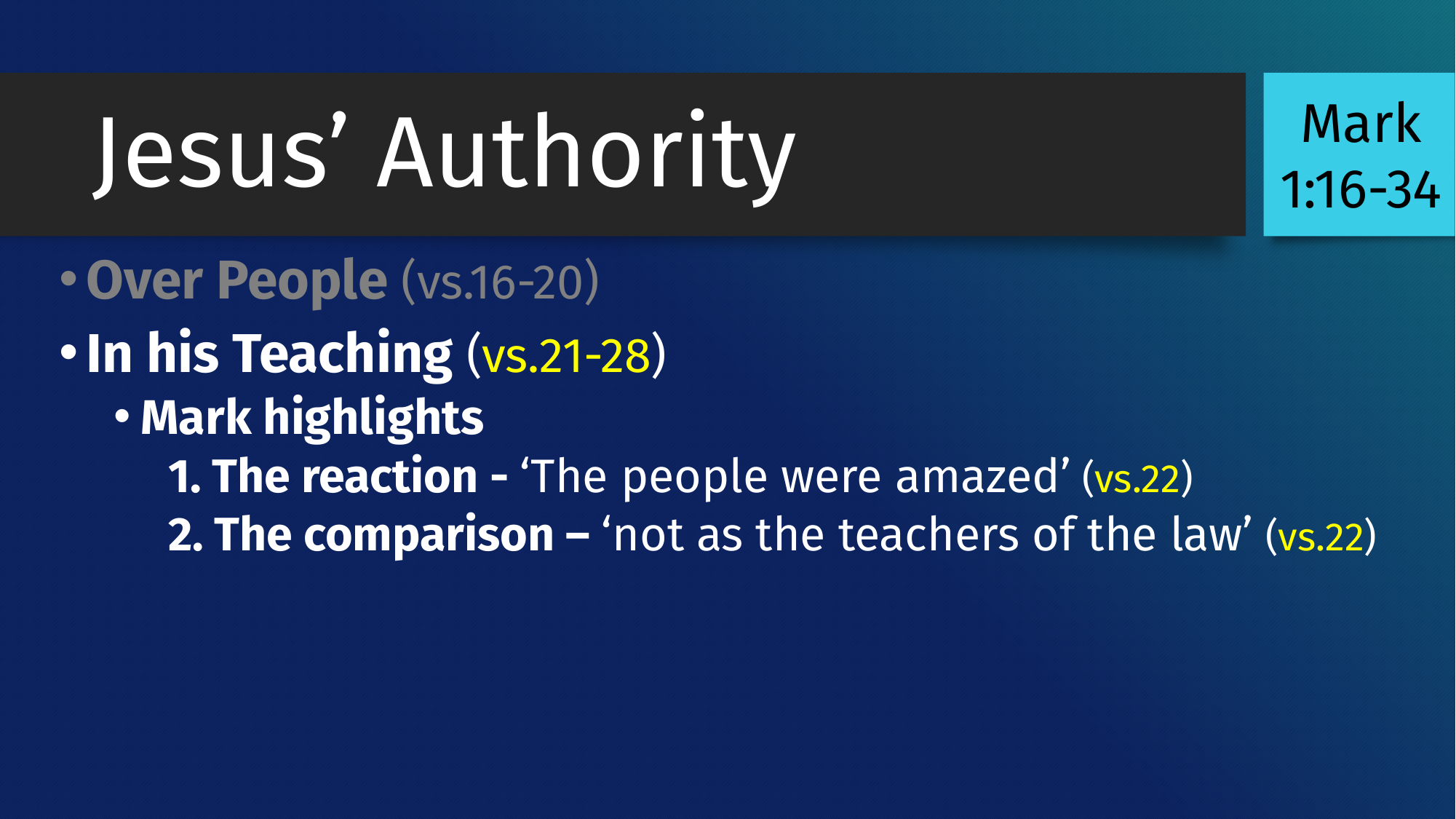

Mark
1:16-34
# Jesus’ Authority
Over People (vs.16-20)
In his Teaching (vs.21-28)
Mark highlights
1. The reaction - ‘The people were amazed’ (vs.22)
2. The comparison – ‘not as the teachers of the law’ (vs.22)